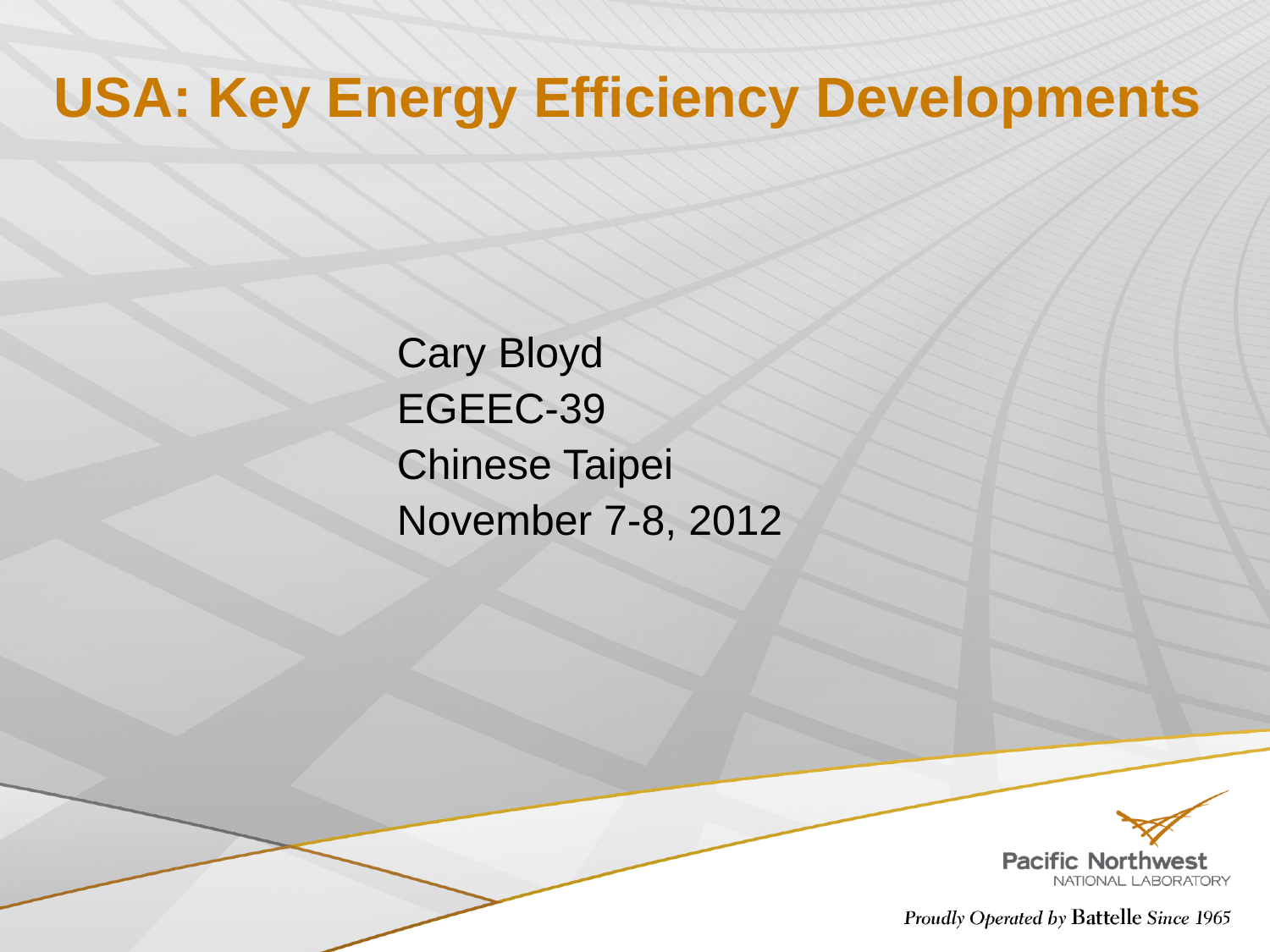

# USA: Key Energy Efficiency Developments
Cary Bloyd
EGEEC-39
Chinese Taipei
November 7-8, 2012